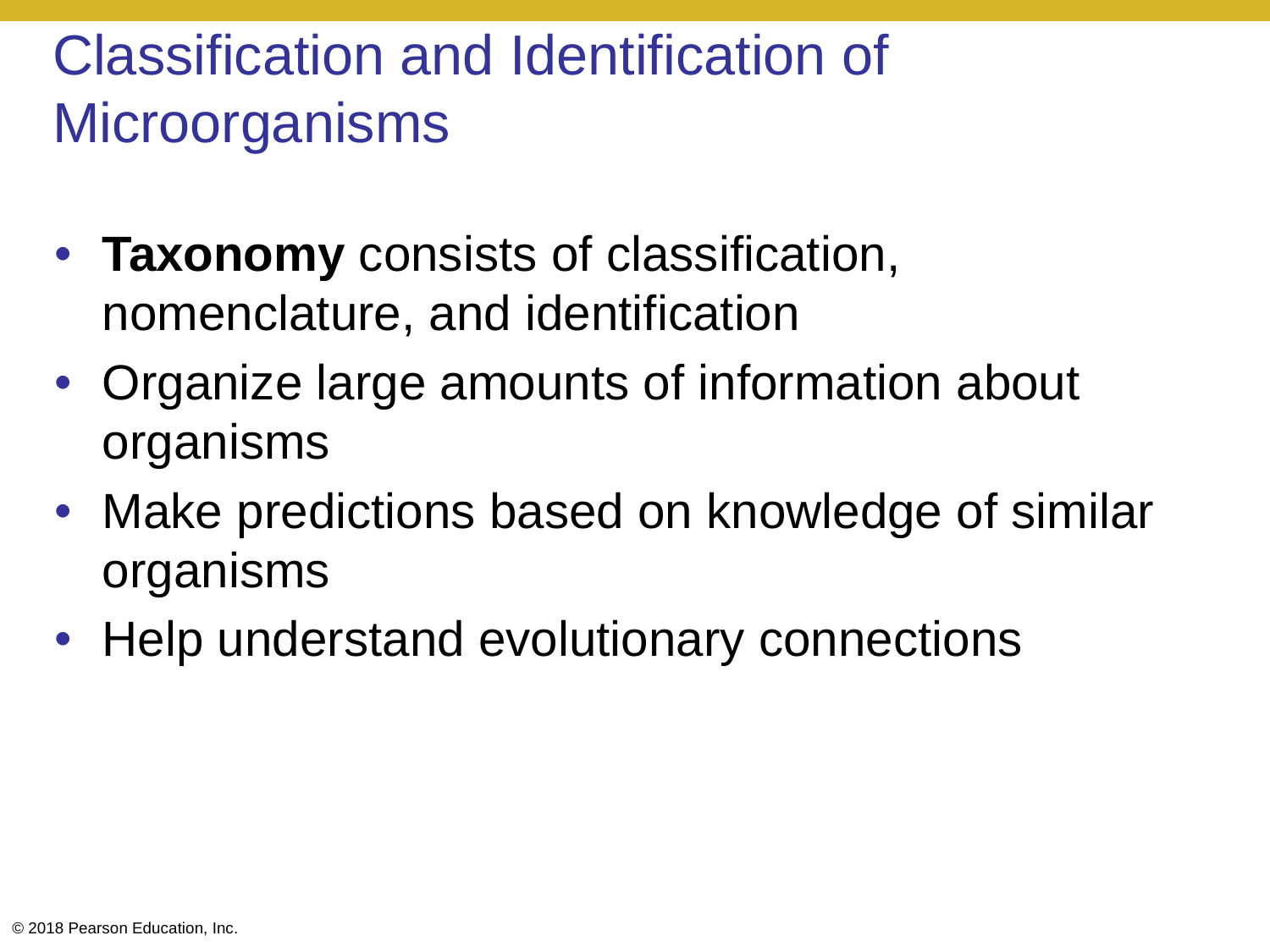

# Classification and Identification of Microorganisms
Taxonomy consists of classification, nomenclature, and identification
Organize large amounts of information about organisms
Make predictions based on knowledge of similar organisms
Help understand evolutionary connections